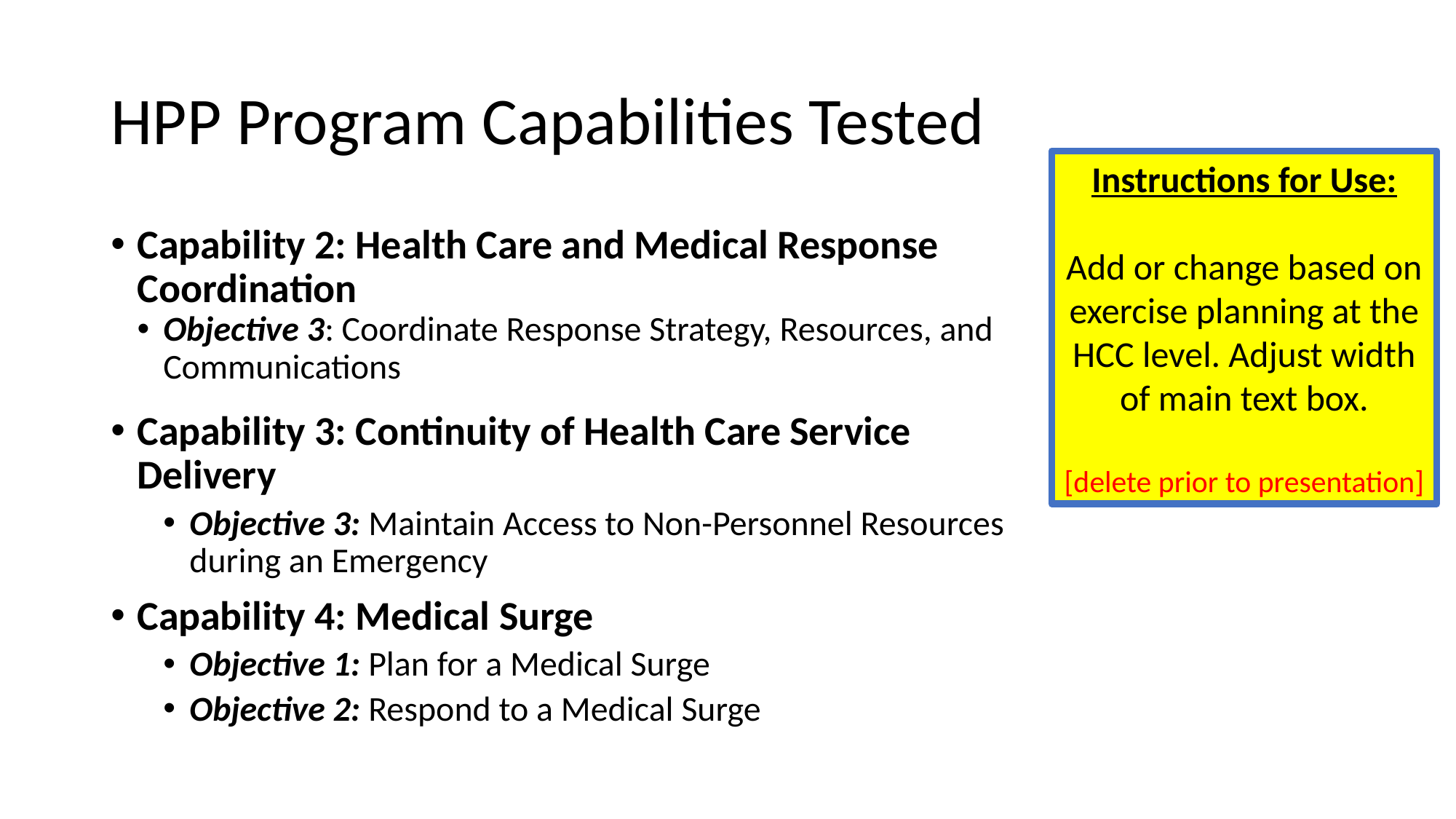

# HPP Program Capabilities Tested
Instructions for Use:

Add or change based on exercise planning at the HCC level. Adjust width of main text box.

[delete prior to presentation]
Capability 2: Health Care and Medical Response Coordination
Objective 3: Coordinate Response Strategy, Resources, and Communications
Capability 3: Continuity of Health Care Service Delivery
Objective 3: Maintain Access to Non-Personnel Resources during an Emergency
Capability 4: Medical Surge
Objective 1: Plan for a Medical Surge
Objective 2: Respond to a Medical Surge